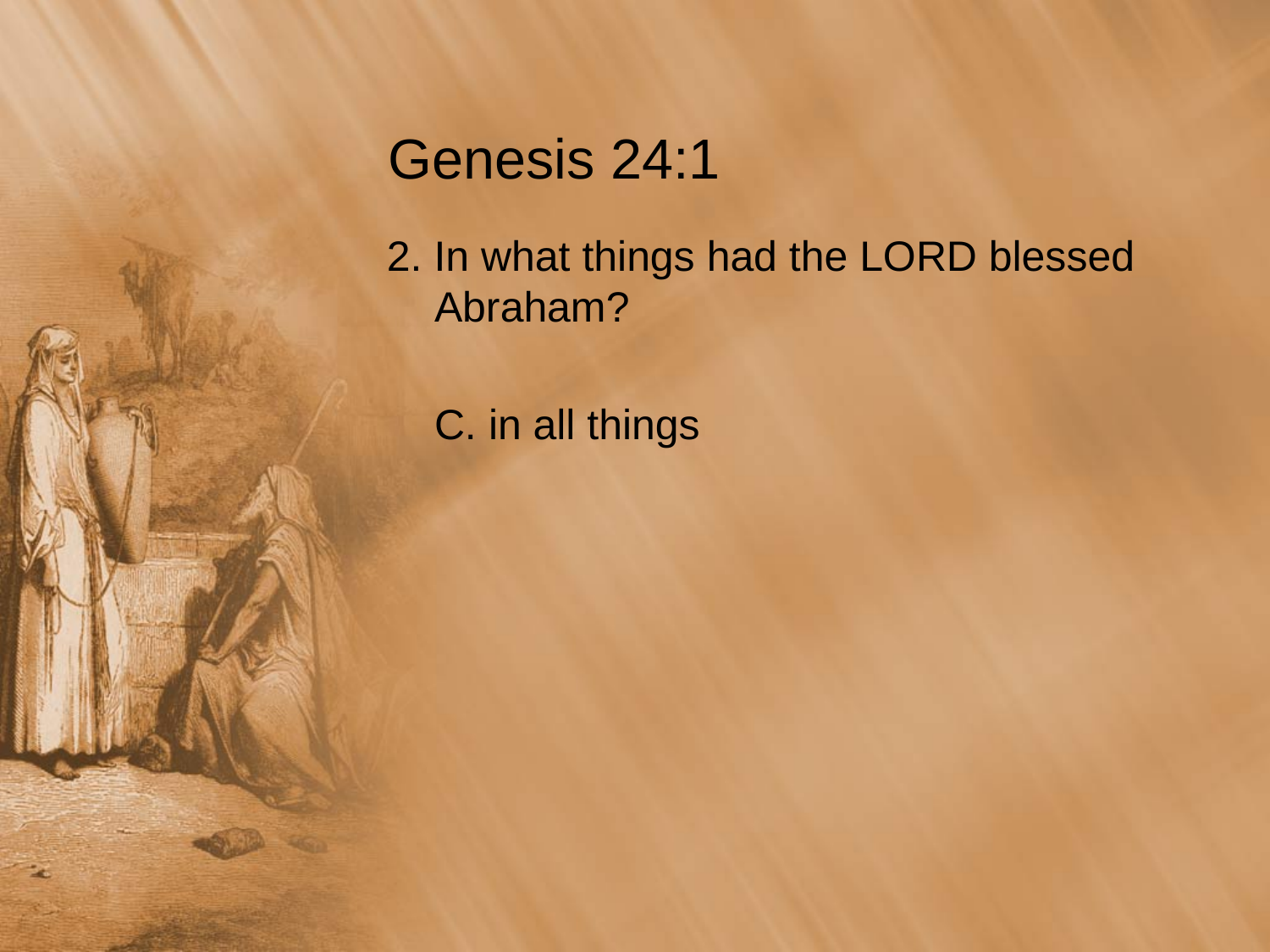

# Genesis 24:1
2. In what things had the LORD blessed Abraham?

	C. in all things